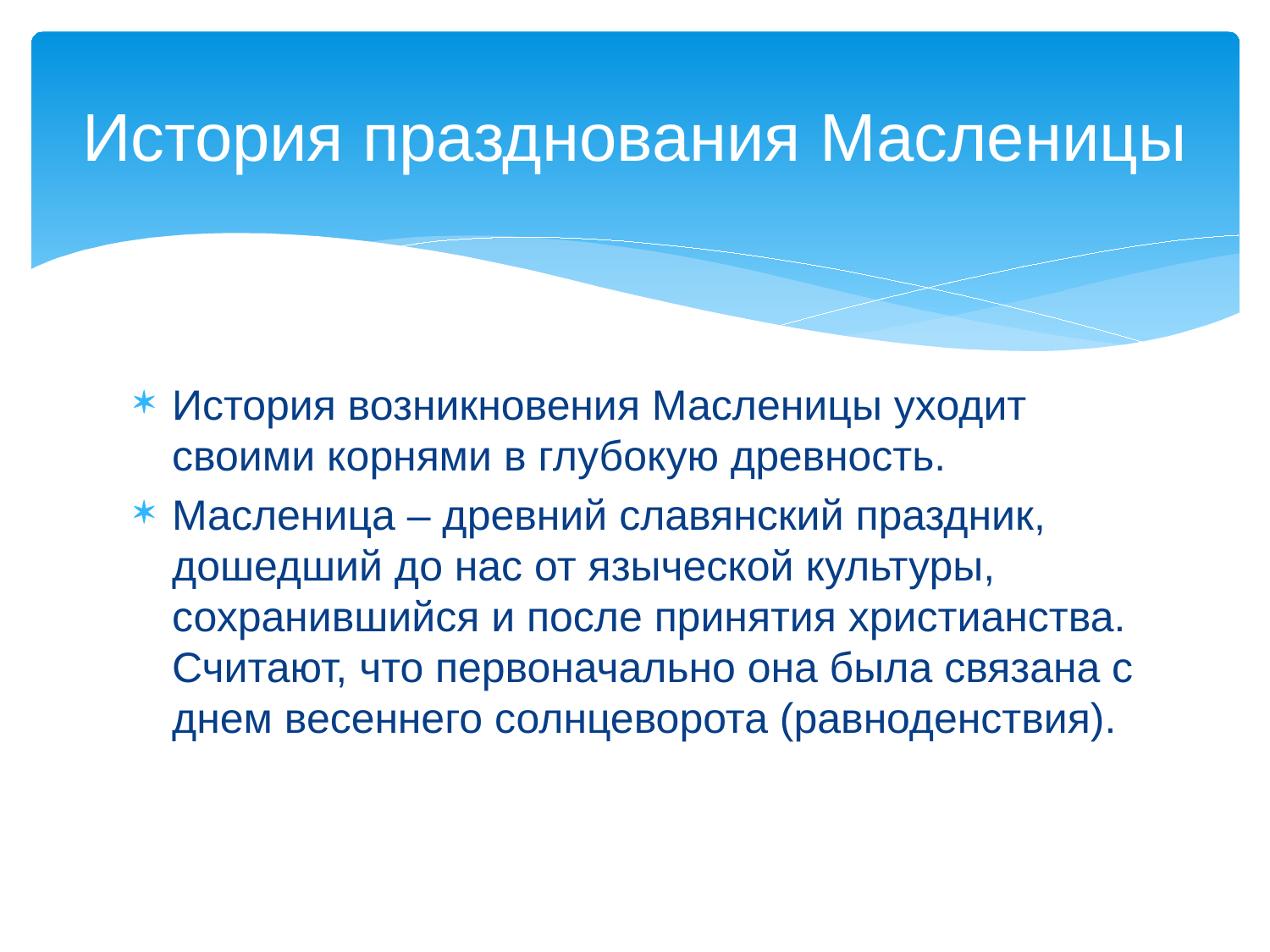

# История празднования Масленицы
История возникновения Масленицы уходит своими корнями в глубокую древность.
Масленица – древний славянский праздник, дошедший до нас от языческой культуры, сохранившийся и после принятия христианства. Считают, что первоначально она была связана с днем весеннего солнцеворота (равноденствия).